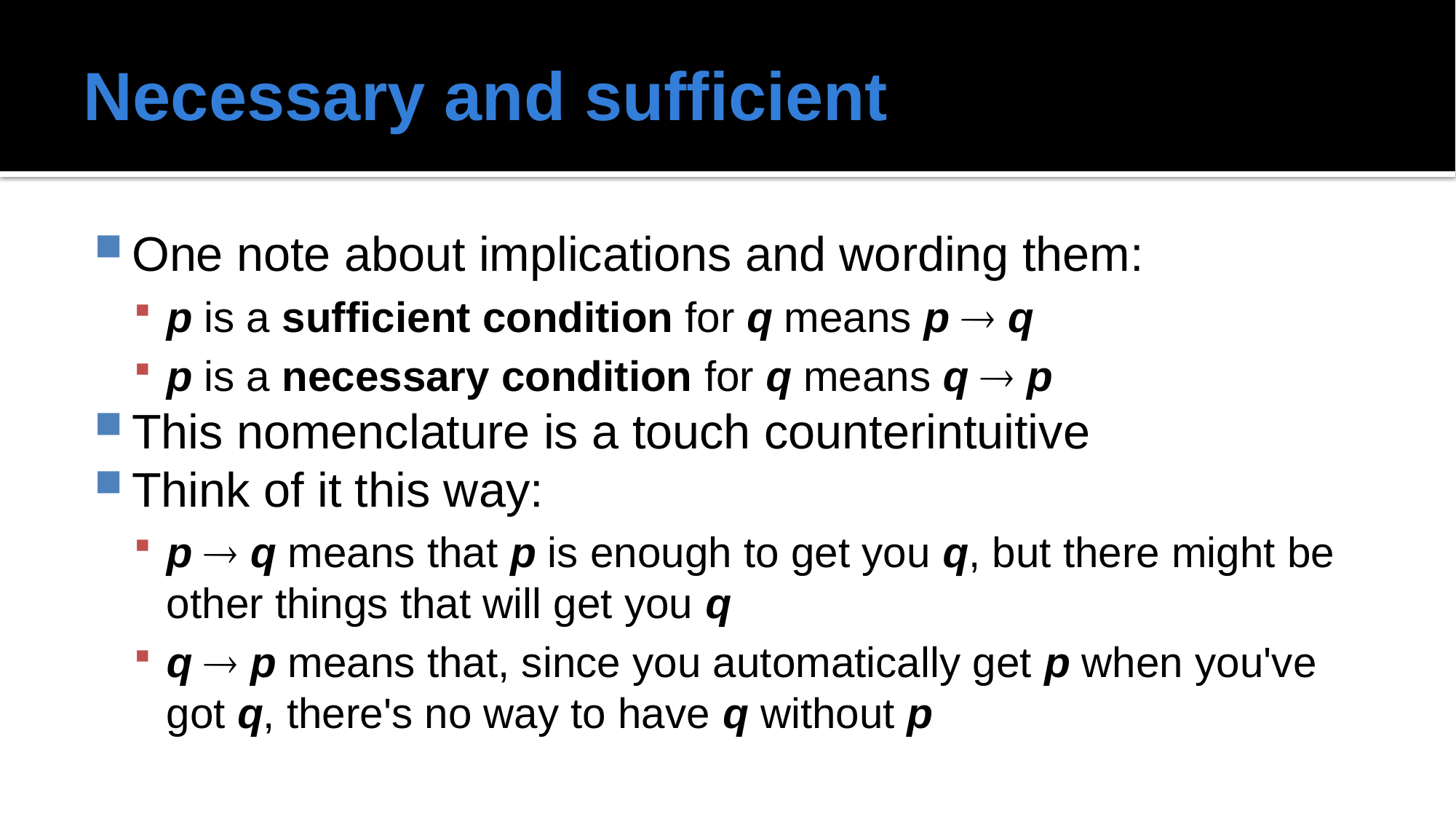

# Necessary and sufficient
One note about implications and wording them:
p is a sufficient condition for q means p → q
p is a necessary condition for q means q → p
This nomenclature is a touch counterintuitive
Think of it this way:
p → q means that p is enough to get you q, but there might be other things that will get you q
q → p means that, since you automatically get p when you've got q, there's no way to have q without p